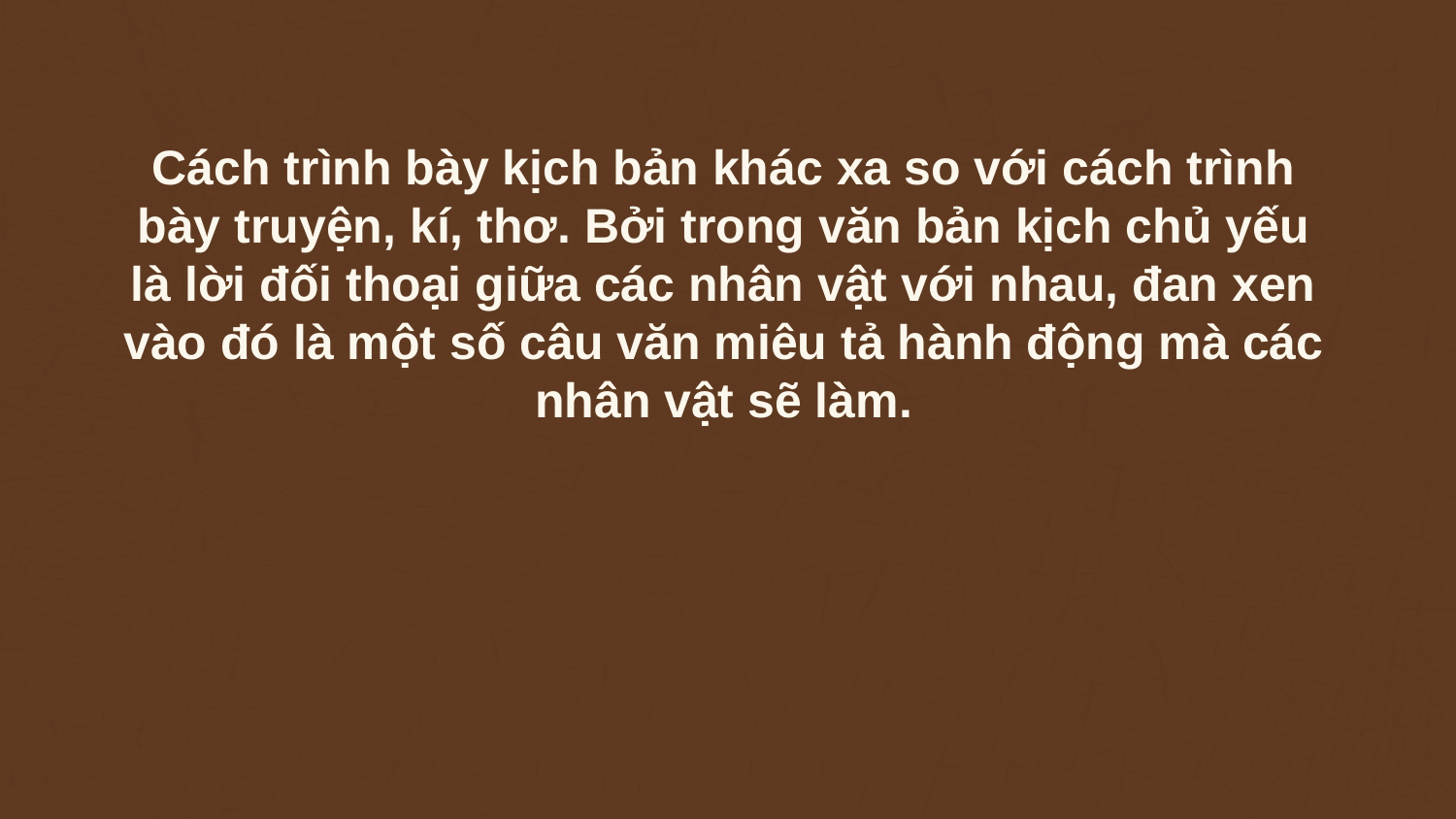

# Cách trình bày kịch bản khác xa so với cách trình bày truyện, kí, thơ. Bởi trong văn bản kịch chủ yếu là lời đối thoại giữa các nhân vật với nhau, đan xen vào đó là một số câu văn miêu tả hành động mà các nhân vật sẽ làm.